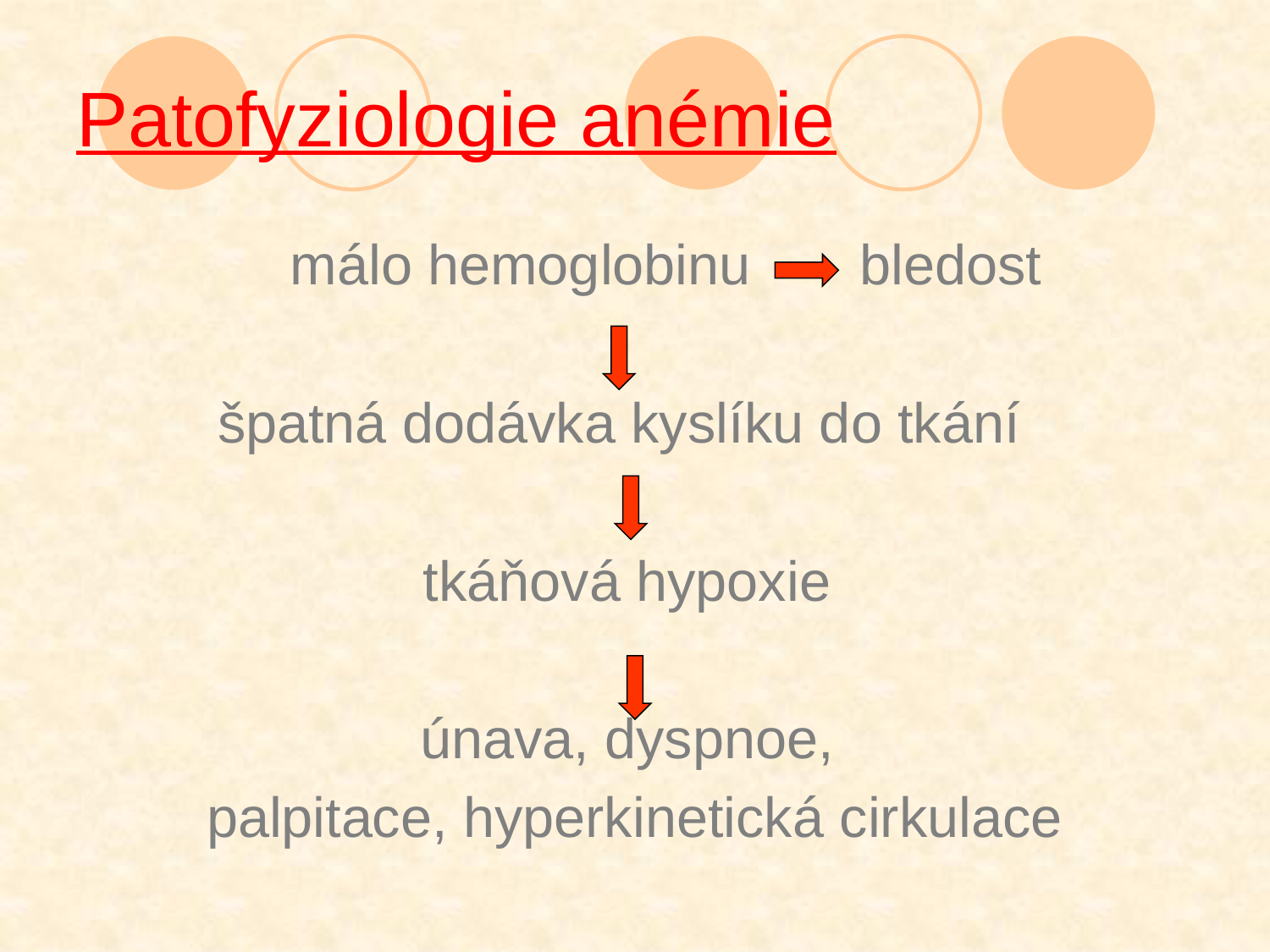

# Patofyziologie anémie
     málo hemoglobinu       bledost

špatná dodávka kyslíku do tkání

tkáňová hypoxie

únava, dyspnoe,
palpitace, hyperkinetická cirkulace